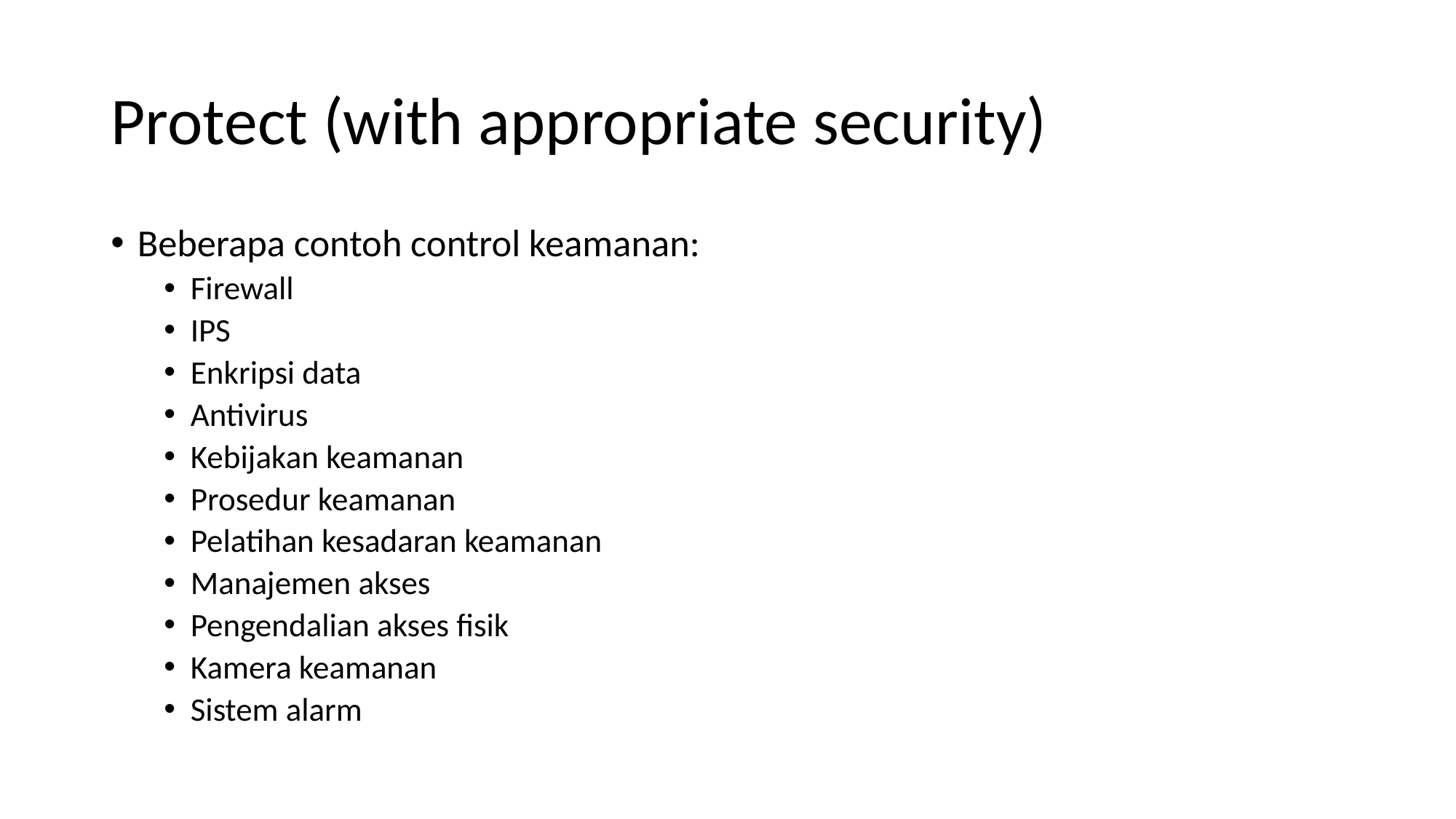

# Protect (with appropriate security)
Beberapa contoh control keamanan:
Firewall
IPS
Enkripsi data
Antivirus
Kebijakan keamanan
Prosedur keamanan
Pelatihan kesadaran keamanan
Manajemen akses
Pengendalian akses fisik
Kamera keamanan
Sistem alarm